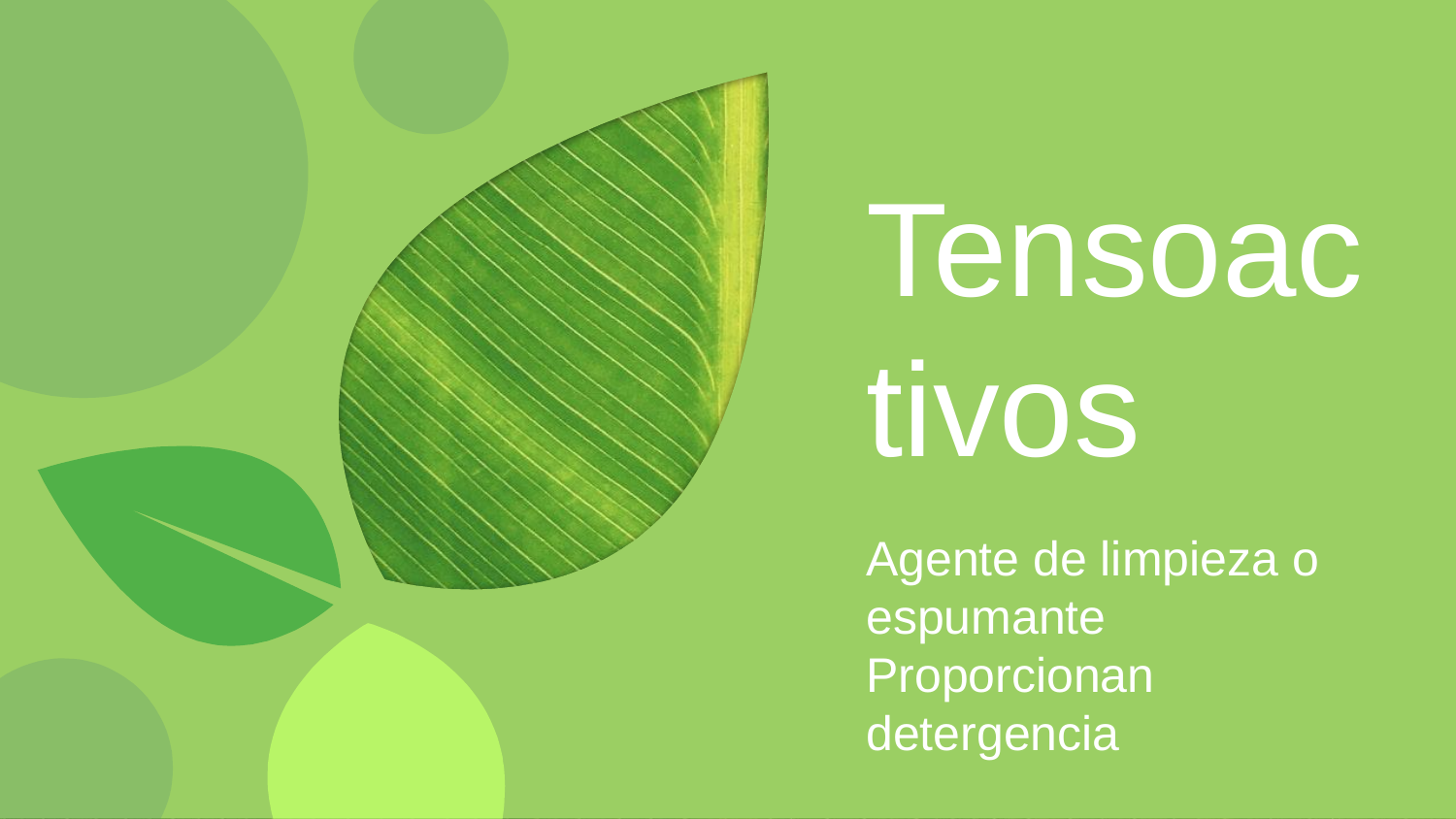

# Tensoactivos
Agente de limpieza o espumante
Proporcionan detergencia